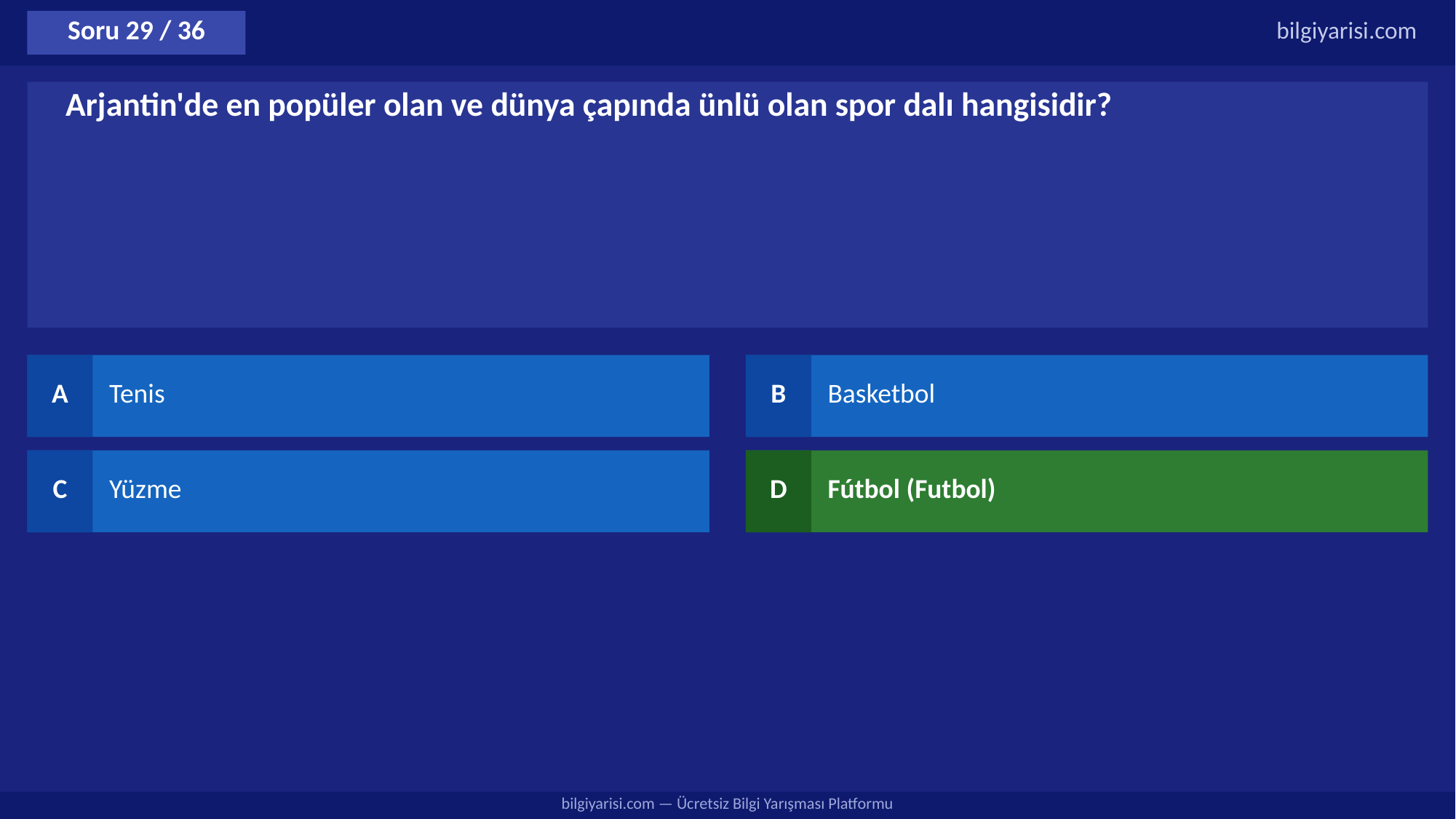

Soru 29 / 36
bilgiyarisi.com

Arjantin'de en popüler olan ve dünya çapında ünlü olan spor dalı hangisidir?

A
Tenis

B
Basketbol

C
Yüzme

D
Fútbol (Futbol)
bilgiyarisi.com — Ücretsiz Bilgi Yarışması Platformu